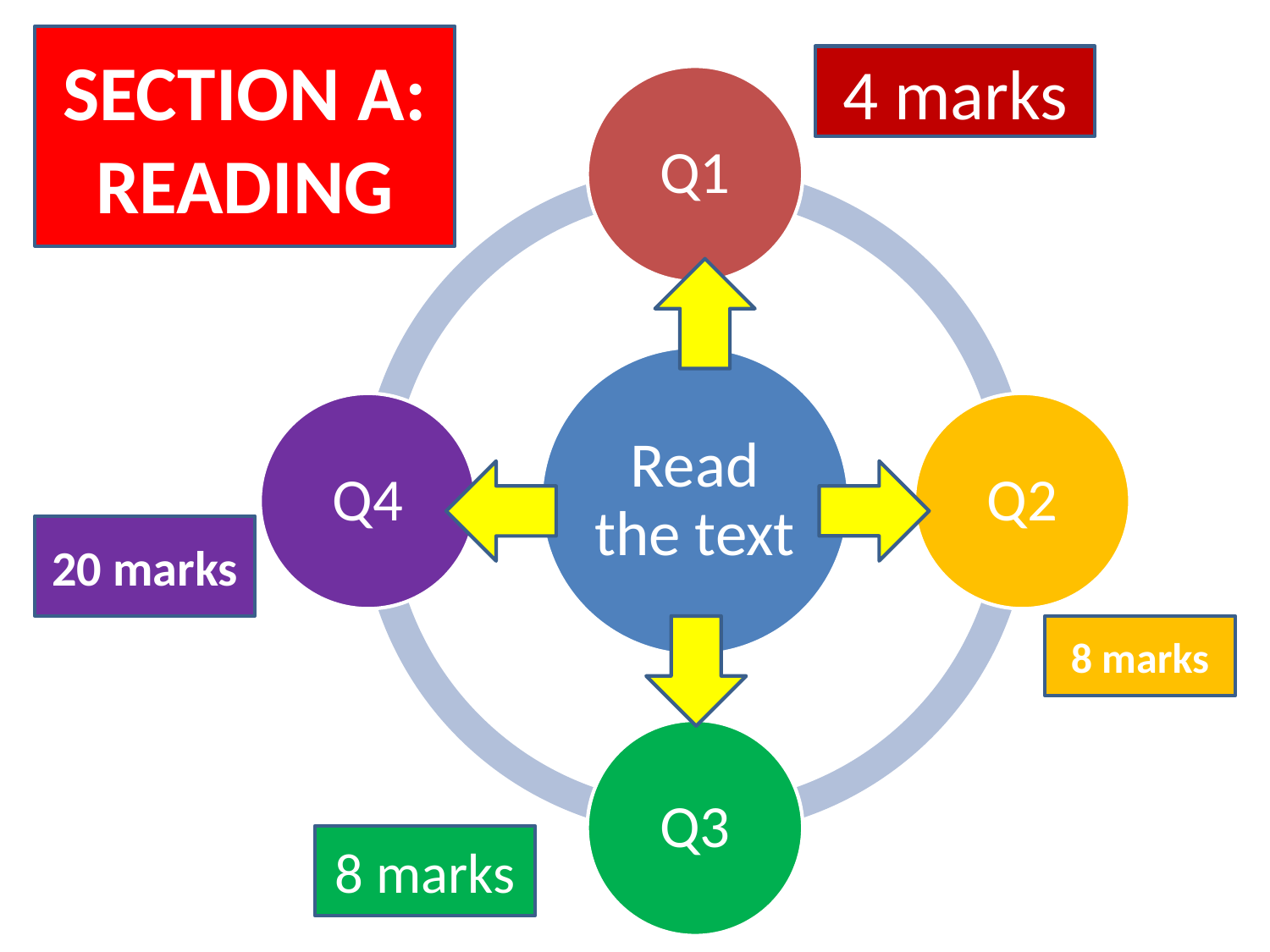

SECTION A: READING
4 marks
Read the text
Q1
Q2
Q3
Q4

20 marks

8 marks
8 marks